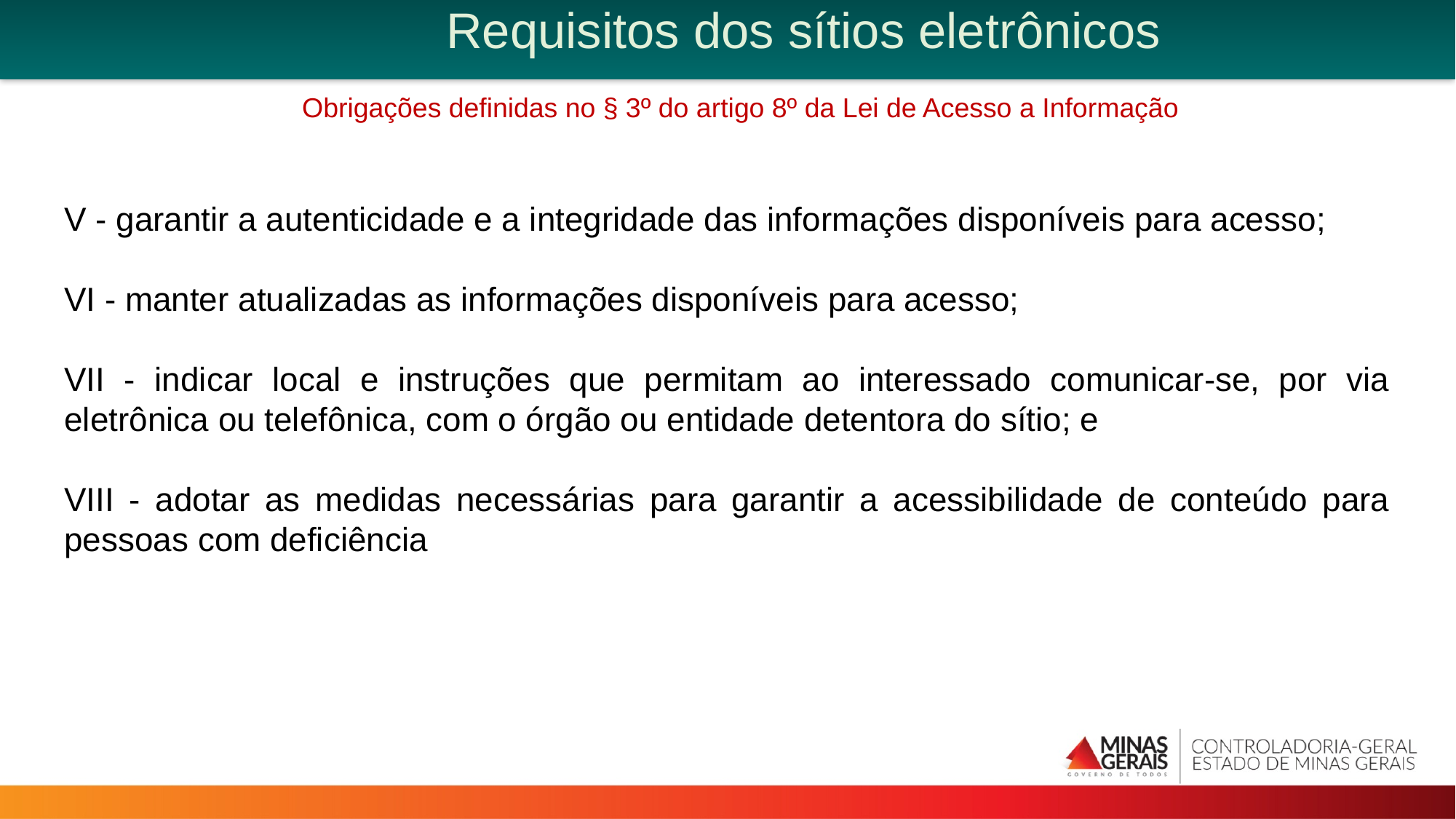

Requisitos dos sítios eletrônicos
Obrigações definidas no § 3º do artigo 8º da Lei de Acesso a Informação
V - garantir a autenticidade e a integridade das informações disponíveis para acesso;

VI - manter atualizadas as informações disponíveis para acesso;

VII - indicar local e instruções que permitam ao interessado comunicar-se, por via eletrônica ou telefônica, com o órgão ou entidade detentora do sítio; e

VIII - adotar as medidas necessárias para garantir a acessibilidade de conteúdo para pessoas com deficiência